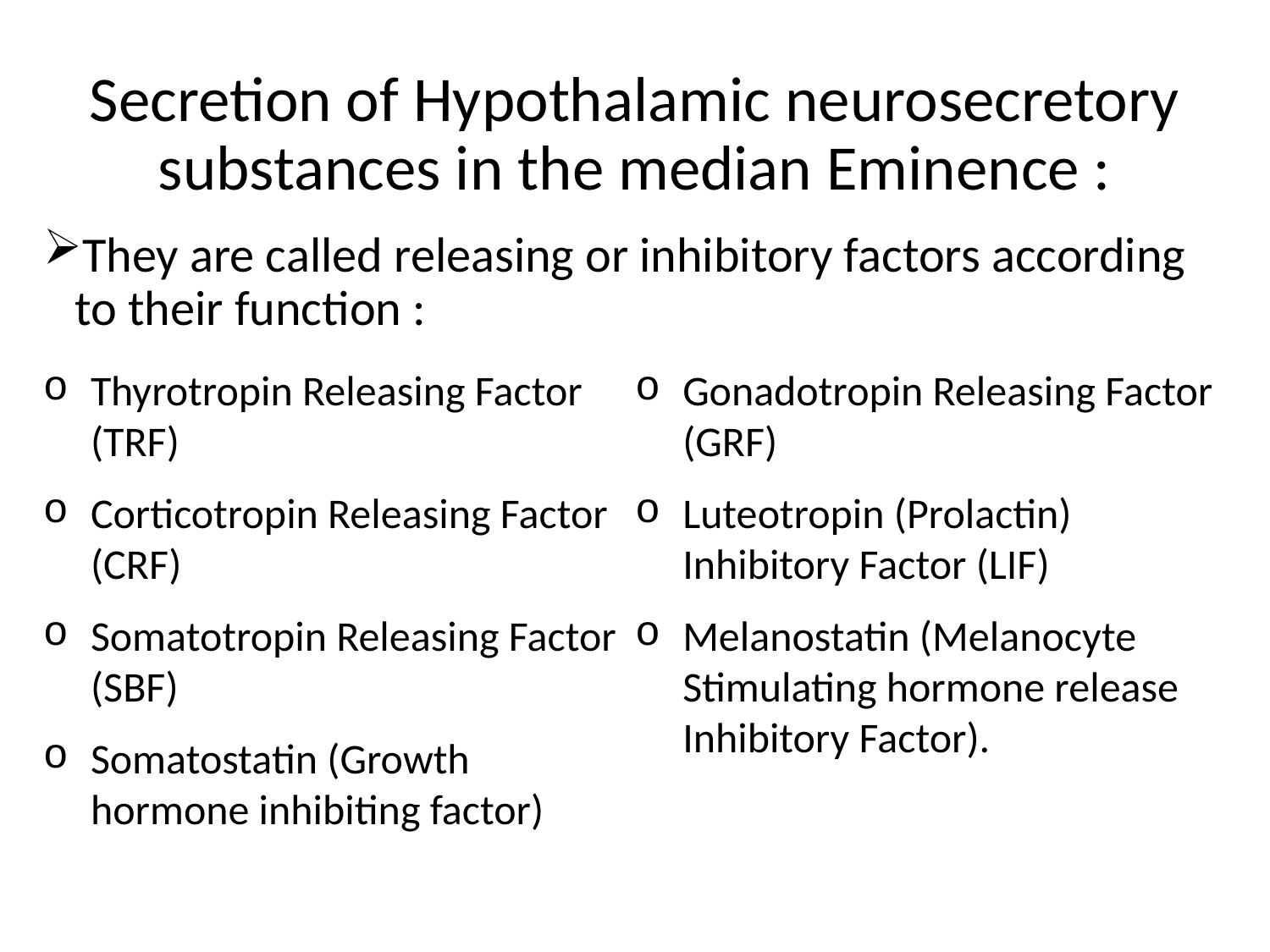

# Secretion of Hypothalamic neurosecretory substances in the median Eminence :
They are called releasing or inhibitory factors according to their function :

Thyrotropin Releasing Factor (TRF)
Corticotropin Releasing Factor (CRF)
Somatotropin Releasing Factor (SBF)
Somatostatin (Growth hormone inhibiting factor)
Gonadotropin Releasing Factor  (GRF)
Luteotropin (Prolactin) Inhibitory Factor (LIF)
Melanostatin (Melanocyte Stimulating hormone release Inhibitory Factor).